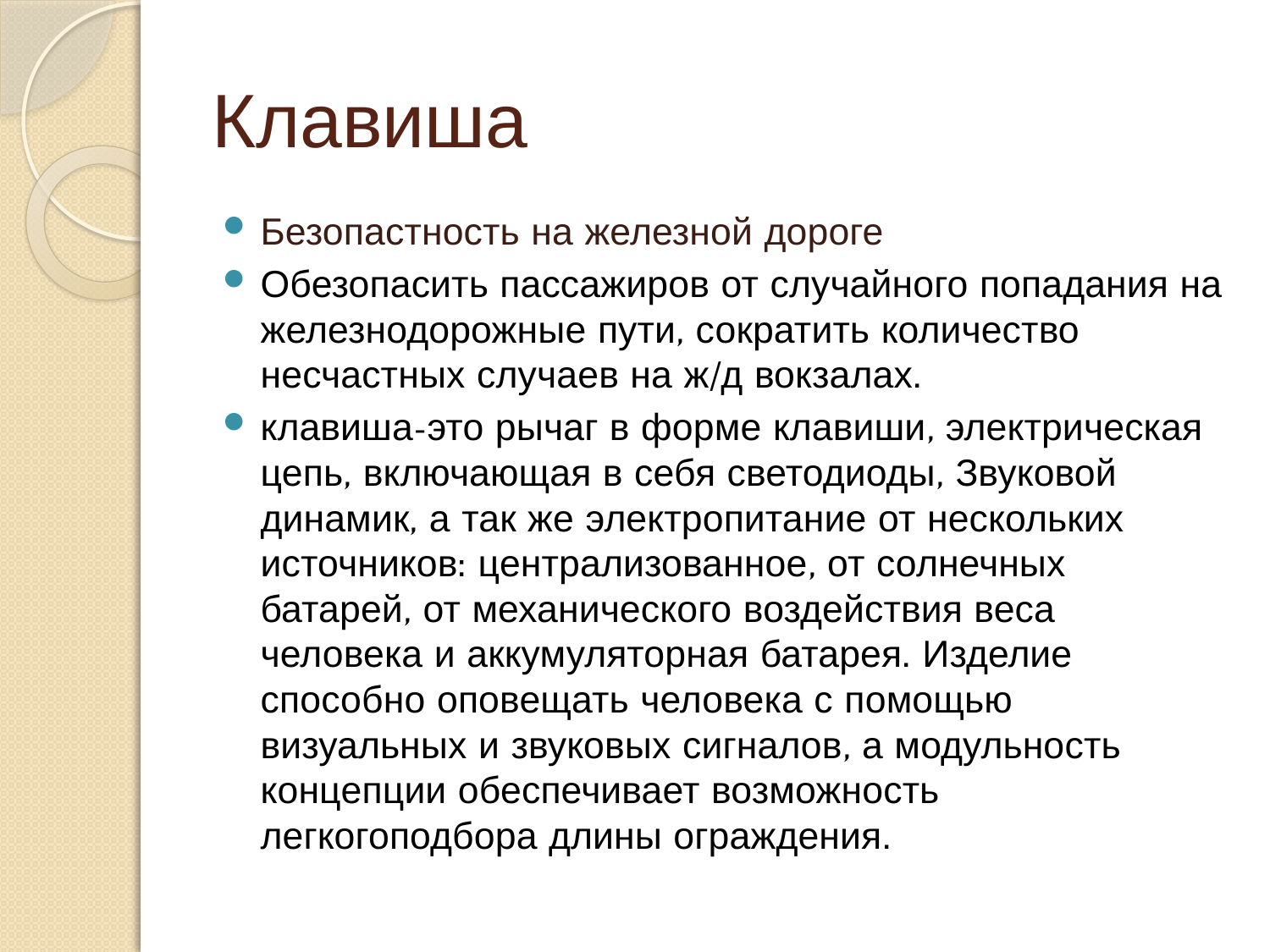

# Клавиша
Безопастность на железной дороге
Обезопасить пассажиров от случайного попадания на железнодорожные пути, сократить количество несчастных случаев на ж/д вокзалах.
клавиша-это рычаг в форме клавиши, электрическая цепь, включающая в себя светодиоды, Звуковой динамик, а так же электропитание от нескольких источников: централизованное, от солнечных батарей, от механического воздействия веса человека и аккумуляторная батарея. Изделие способно оповещать человека с помощью визуальных и звуковых сигналов, а модульность концепции обеспечивает возможность легкогоподбора длины ограждения.